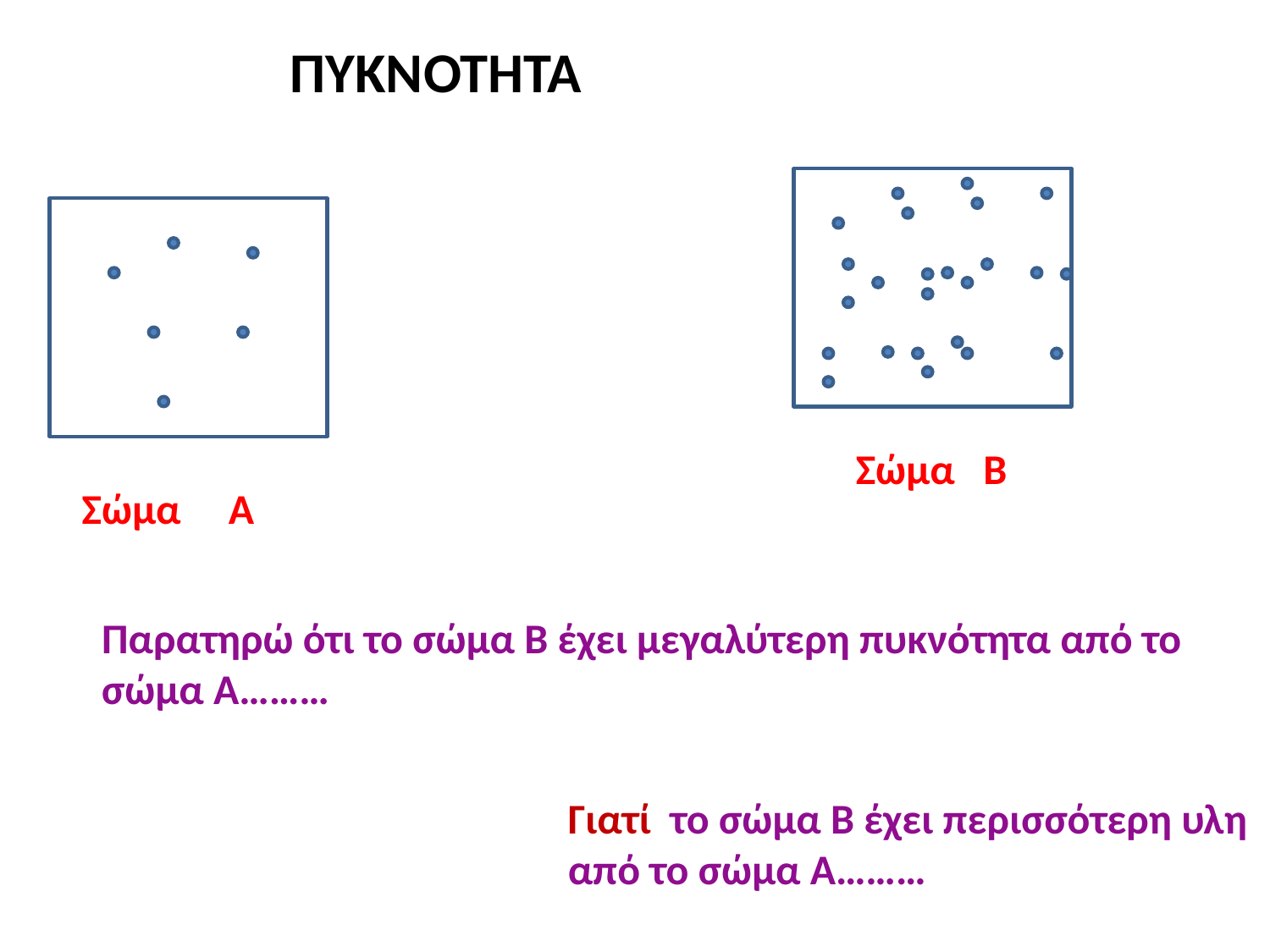

ΠΥΚΝΟΤΗΤΑ

Σώμα   Β
Σώμα     Α
Παρατηρώ ότι το σώμα Β έχει μεγαλύτερη πυκνότητα από το σώμα Α………
Γιατί  το σώμα Β έχει περισσότερη υλη  από το σώμα Α………